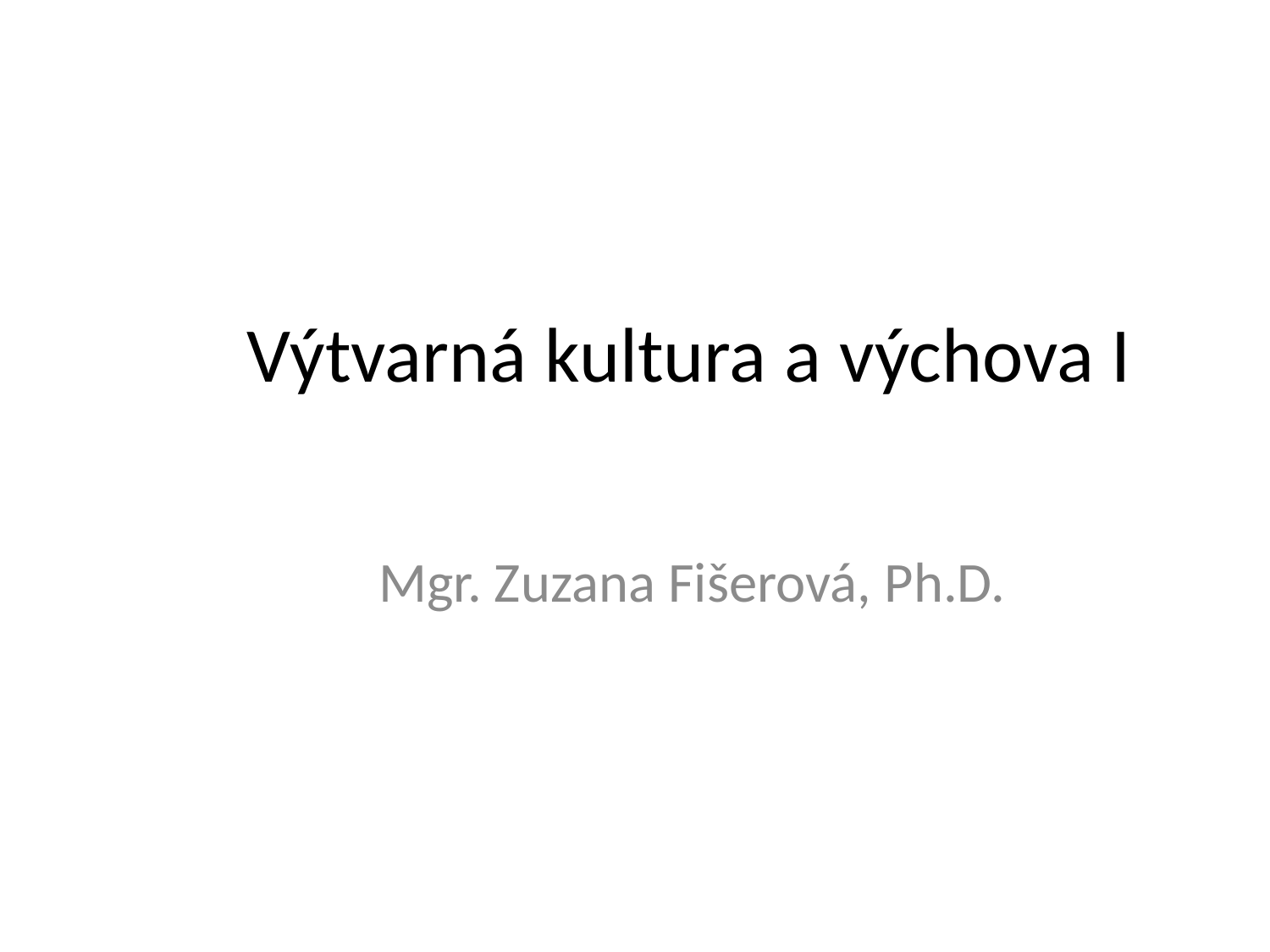

# Výtvarná kultura a výchova I
	Mgr. Zuzana Fišerová, Ph.D.